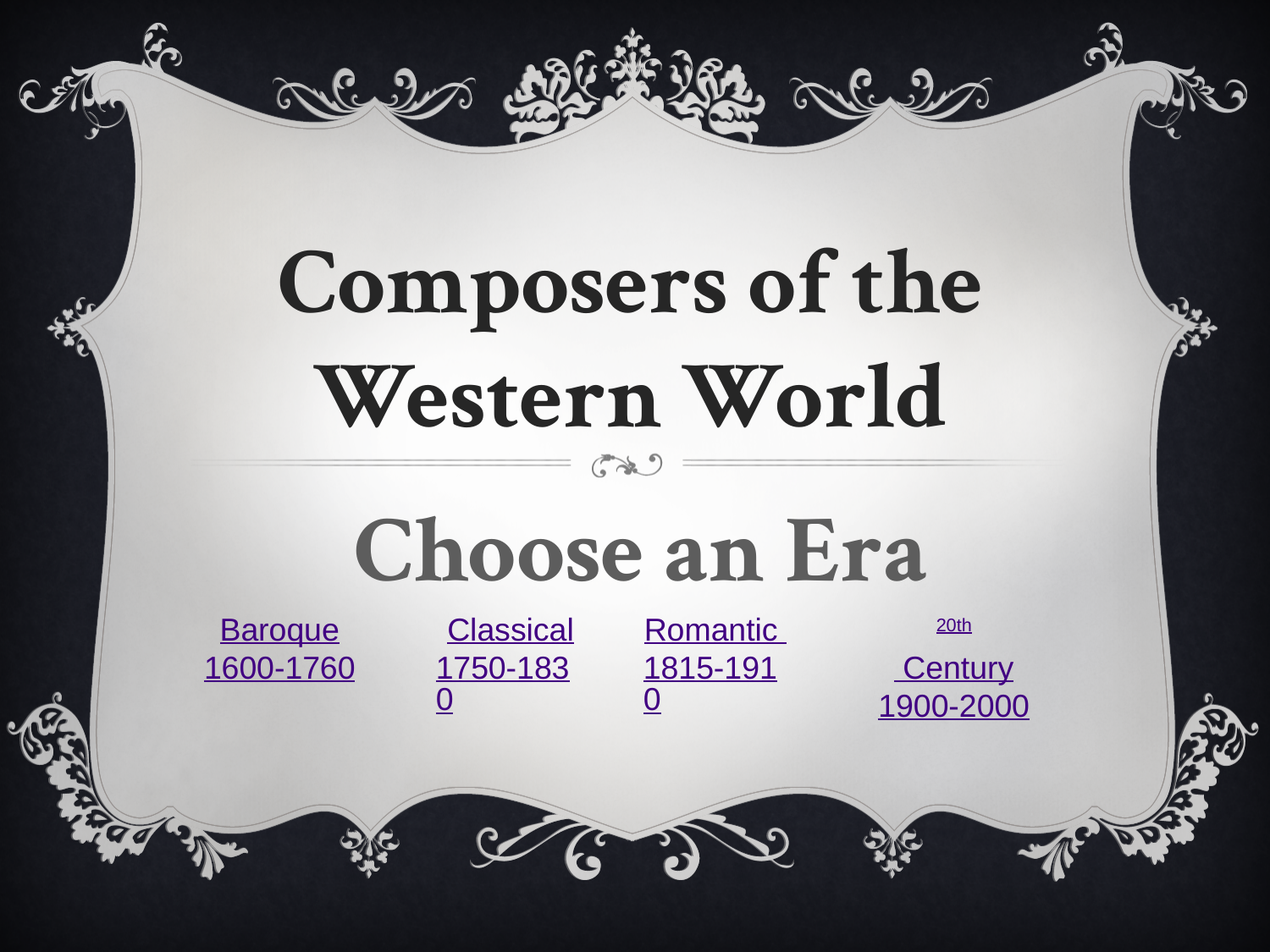

Composers of the Western World
Choose an Era
20th Century
1900-2000
Classical
1750-1830
Baroque
1600-1760
Romantic
1815-1910